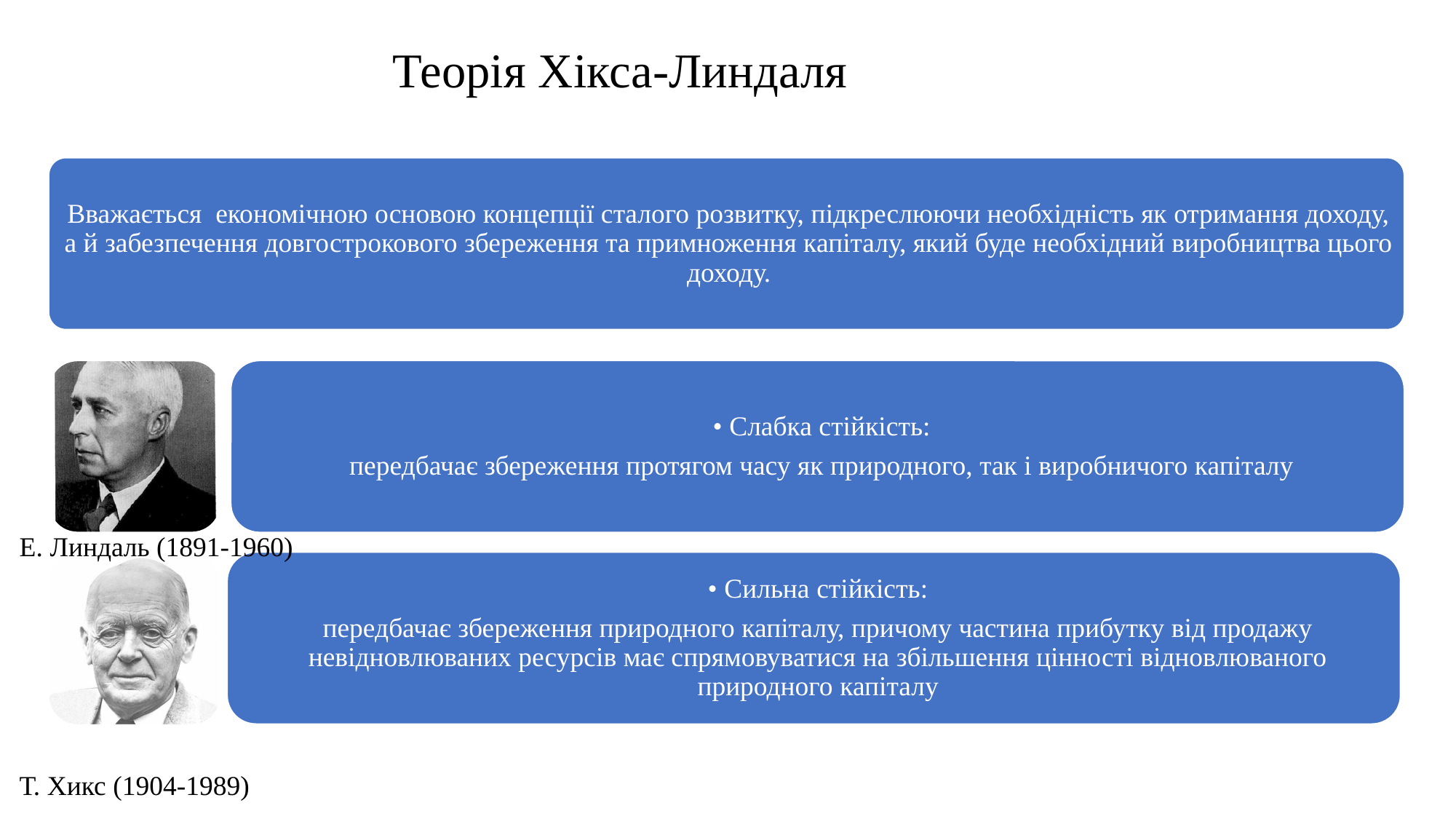

Теорія Хікса-Линдаля
Вважається  економічною основою концепції сталого розвитку, підкреслюючи необхідність як отримання доходу, а й забезпечення довгострокового збереження та примноження капіталу, який буде необхідний виробництва цього доходу.
• Слабка стійкість:
передбачає збереження протягом часу як природного, так і виробничого капіталу
• Сильна стійкість:
передбачає збереження природного капіталу, причому частина прибутку від продажу невідновлюваних ресурсів має спрямовуватися на збільшення цінності відновлюваного природного капіталу
Е. Линдаль (1891-1960)
Т. Хикс (1904-1989)